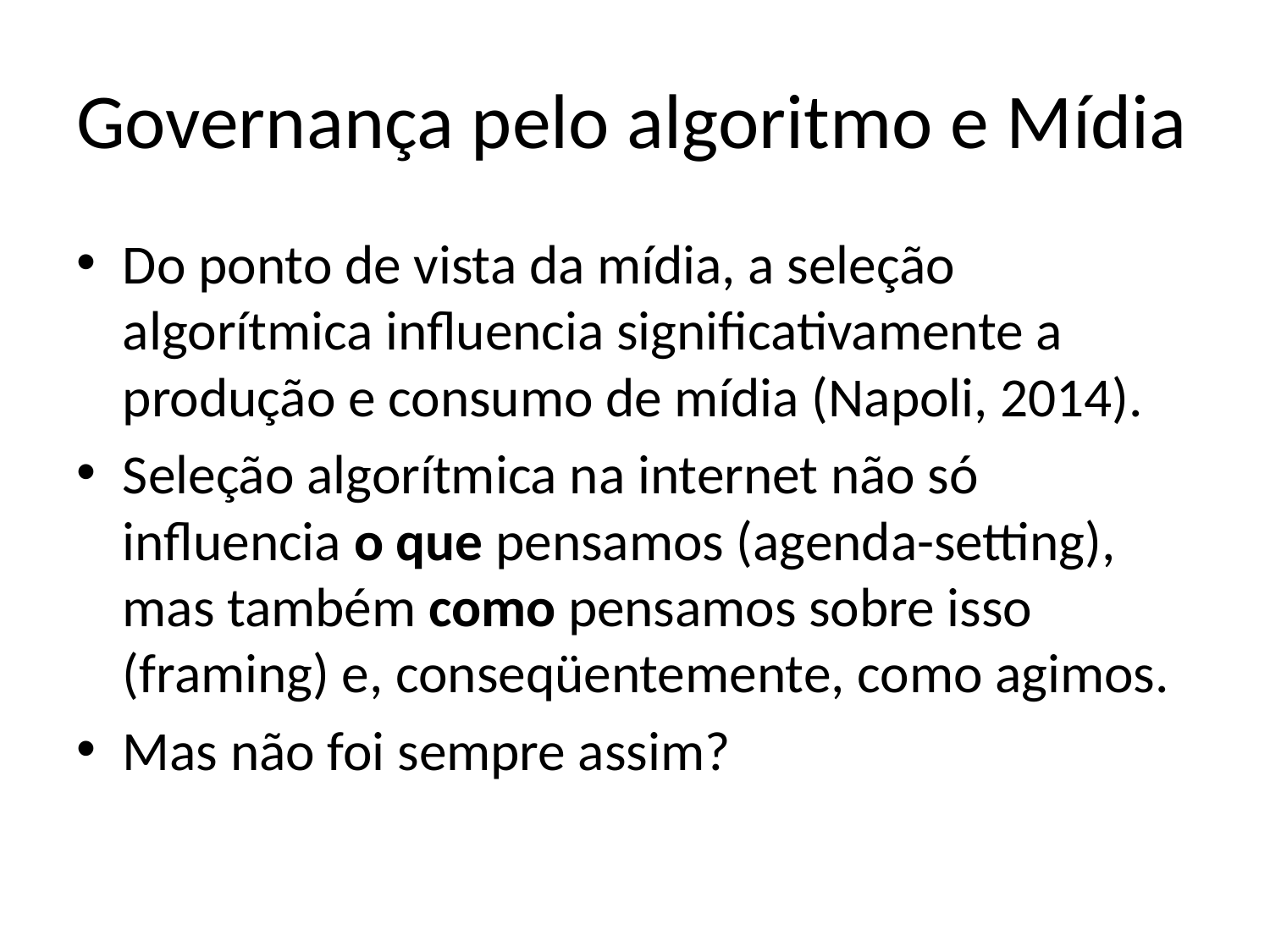

# Governança pelo algoritmo e Mídia
Do ponto de vista da mídia, a seleção algorítmica influencia significativamente a produção e consumo de mídia (Napoli, 2014).
Seleção algorítmica na internet não só influencia o que pensamos (agenda-setting), mas também como pensamos sobre isso (framing) e, conseqüentemente, como agimos.
Mas não foi sempre assim?